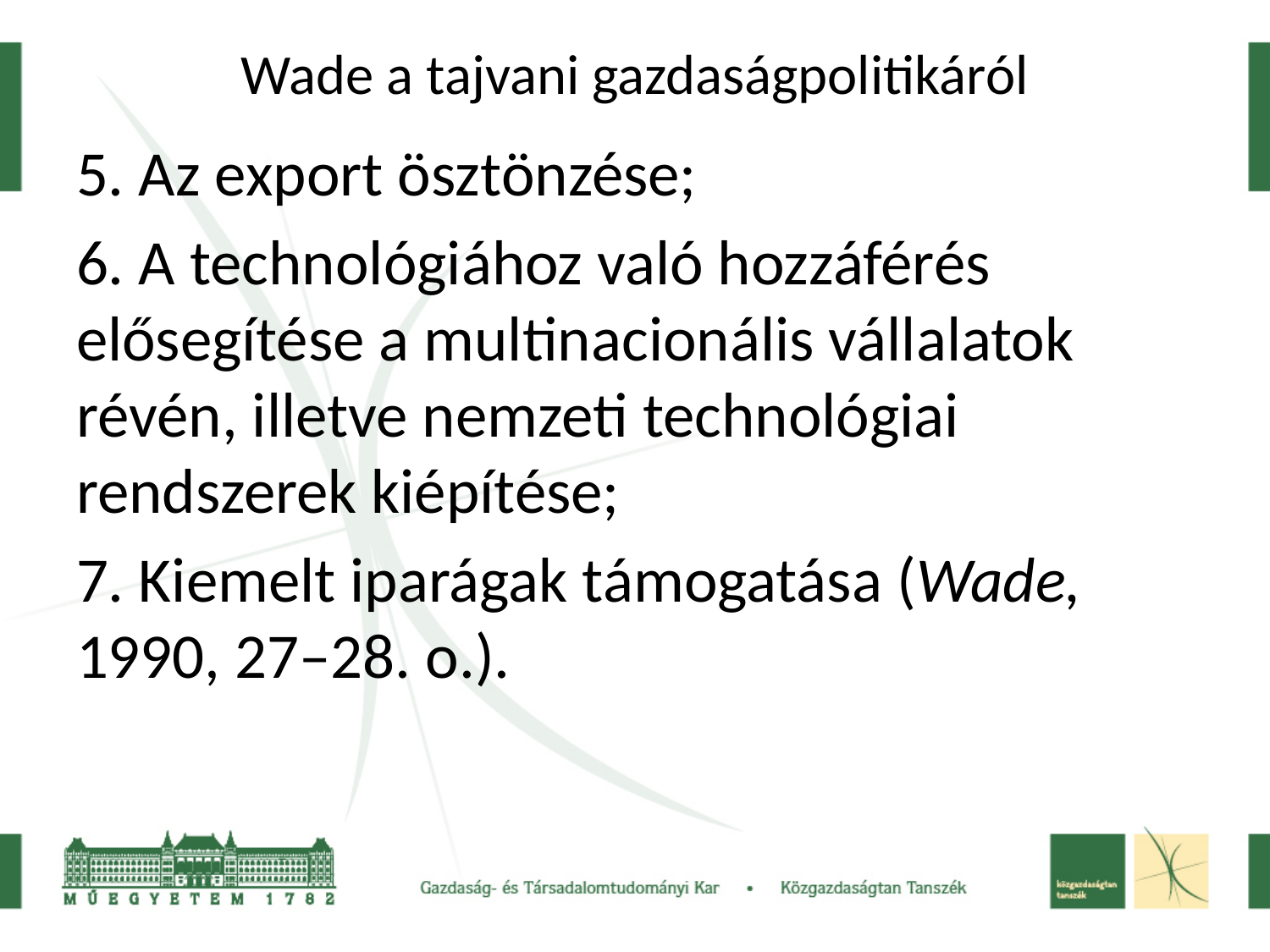

# Wade a tajvani gazdaságpolitikáról
5. Az export ösztönzése;
6. A technológiához való hozzáférés elősegítése a multinacionális vállalatok révén, illetve nemzeti technológiai rendszerek kiépítése;
7. Kiemelt iparágak támogatása (Wade, 1990, 27–28. o.).